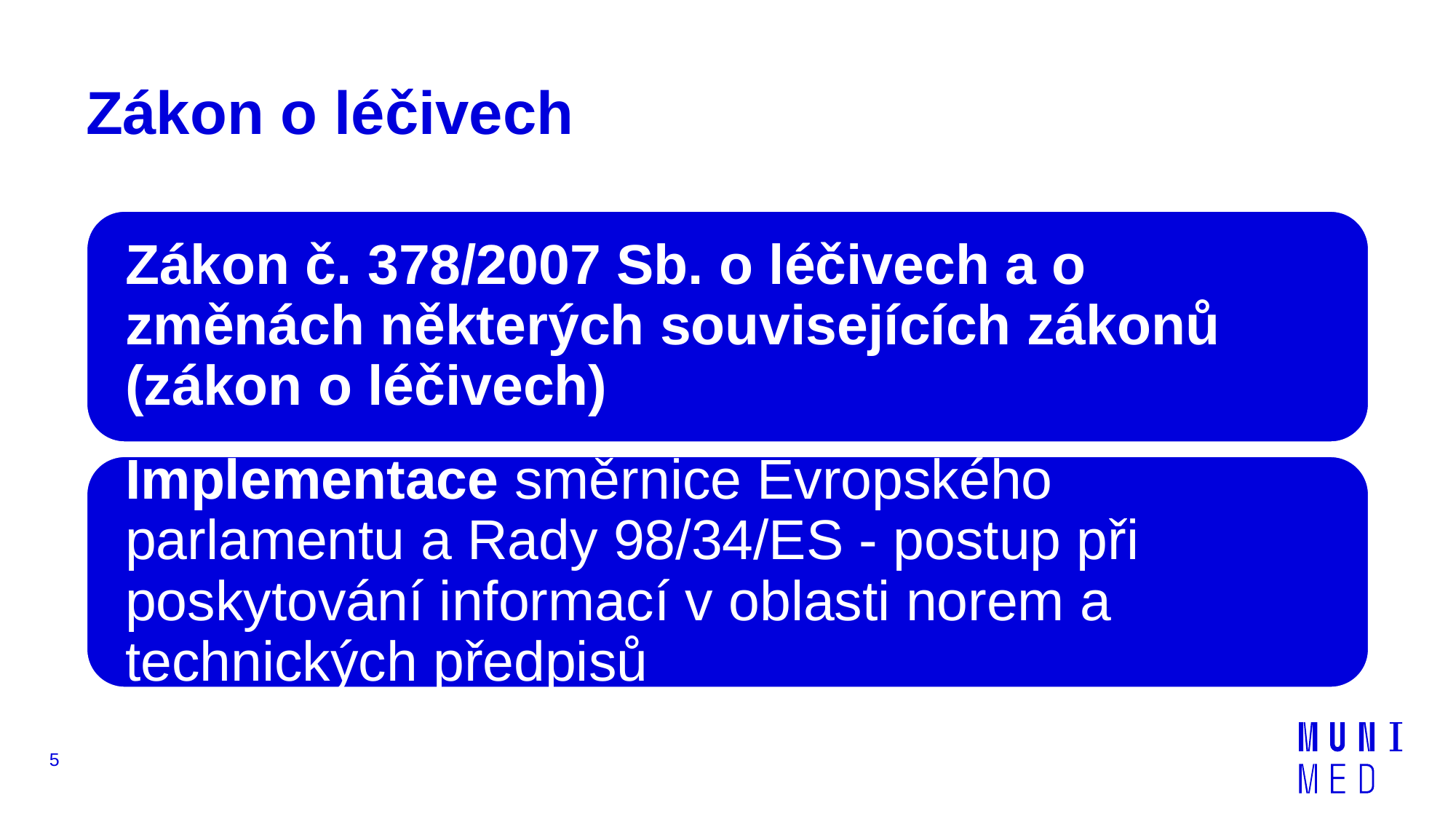

# Zákon o léčivech
Zákon č. 378/2007 Sb. o léčivech a o změnách některých souvisejících zákonů (zákon o léčivech)
Implementace směrnice Evropského parlamentu a Rady 98/34/ES - postup při poskytování informací v oblasti norem a technických předpisů
5